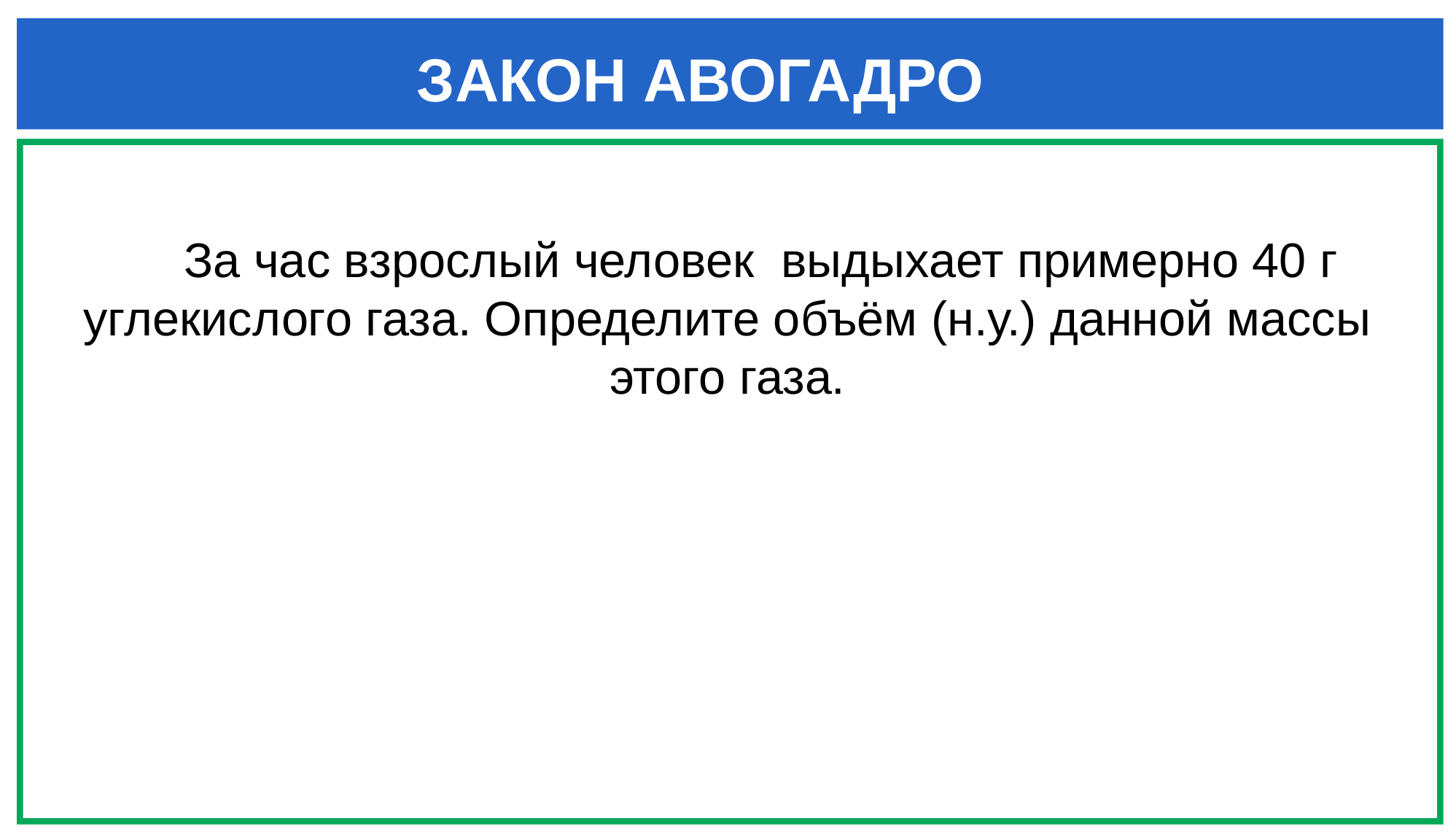

ЗАКОН АВОГАДРО
     За час взрослый человек  выдыхает примерно 40 г углекислого газа. Определите объём (н.у.) данной массы этого газа.